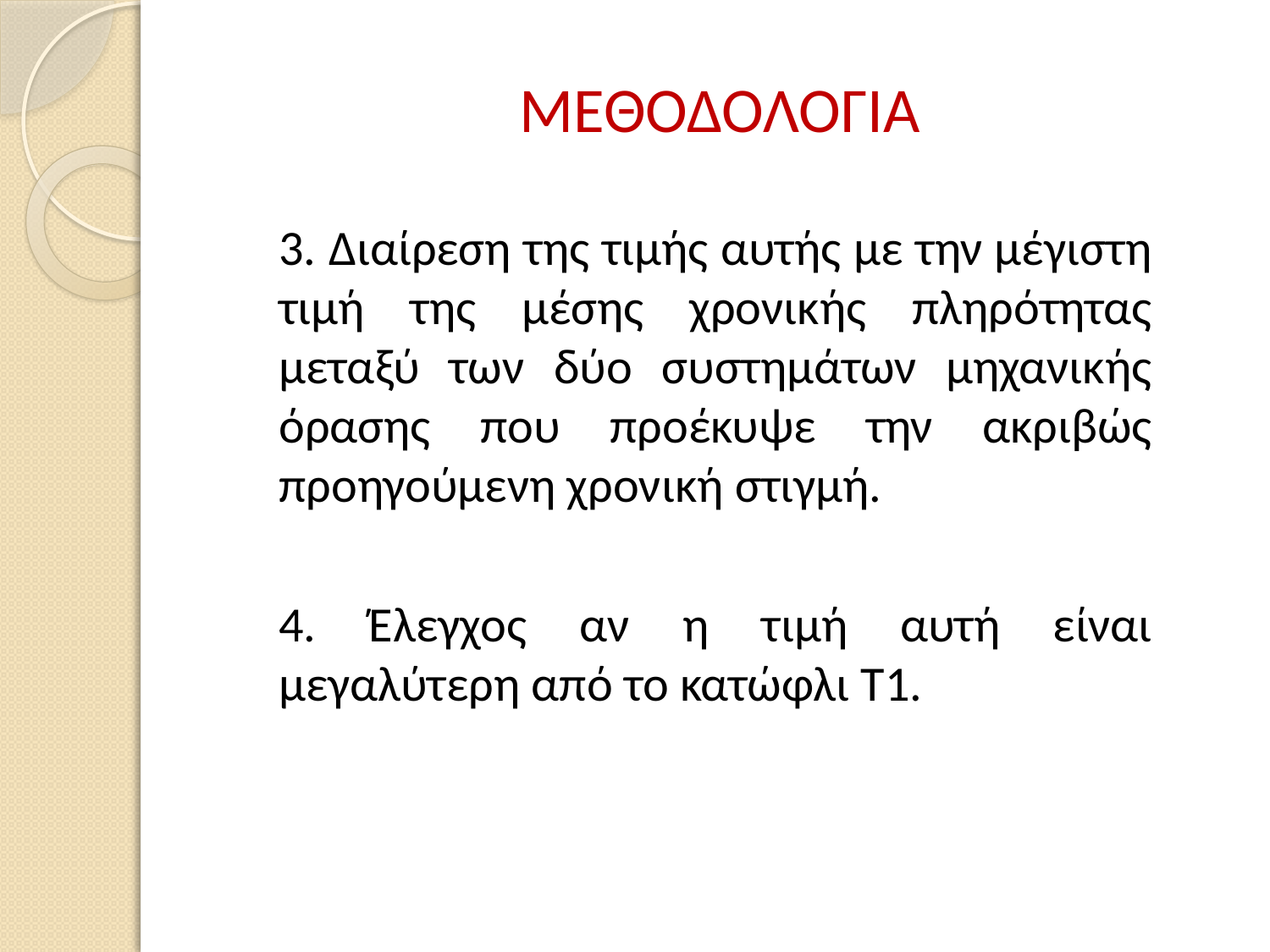

# ΜΕΘΟΔΟΛΟΓΙΑ
3. Διαίρεση της τιμής αυτής με την μέγιστη τιμή της μέσης χρονικής πληρότητας μεταξύ των δύο συστημάτων μηχανικής όρασης που προέκυψε την ακριβώς προηγούμενη χρονική στιγμή.

4. Έλεγχος αν η τιμή αυτή είναι μεγαλύτερη από το κατώφλι Τ1.